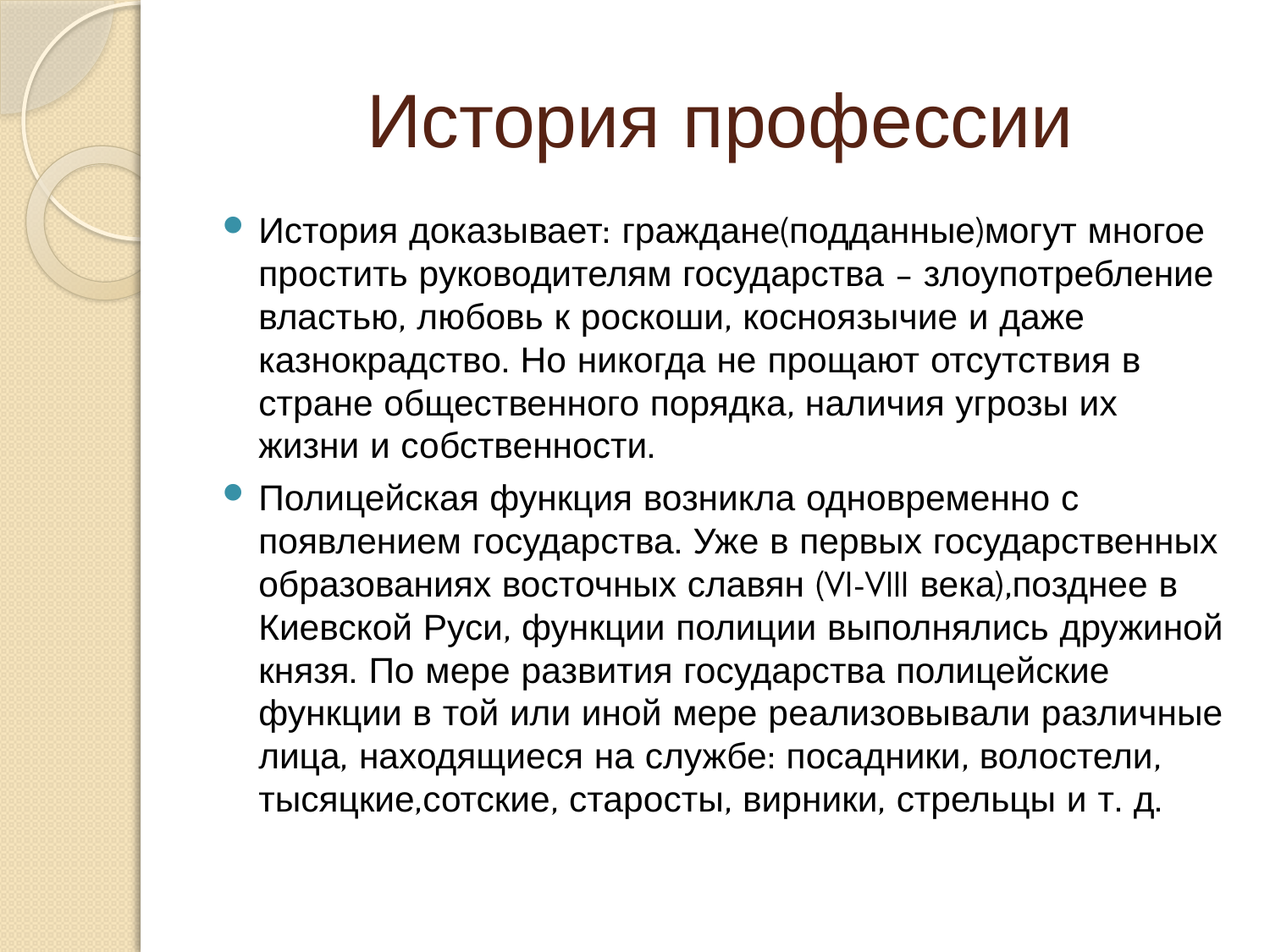

# История профессии
История доказывает: граждане(подданные)могут многое простить руководителям государства – злоупотребление властью, любовь к роскоши, косноязычие и даже казнокрадство. Но никогда не прощают отсутствия в стране общественного порядка, наличия угрозы их жизни и собственности.
Полицейская функция возникла одновременно с появлением государства. Уже в первых государственных образованиях восточных славян (VI-VIII века),позднее в Киевской Руси, функции полиции выполнялись дружиной князя. По мере развития государства полицейские функции в той или иной мере реализовывали различные лица, находящиеся на службе: посадники, волостели, тысяцкие,сотские, старосты, вирники, стрельцы и т. д.